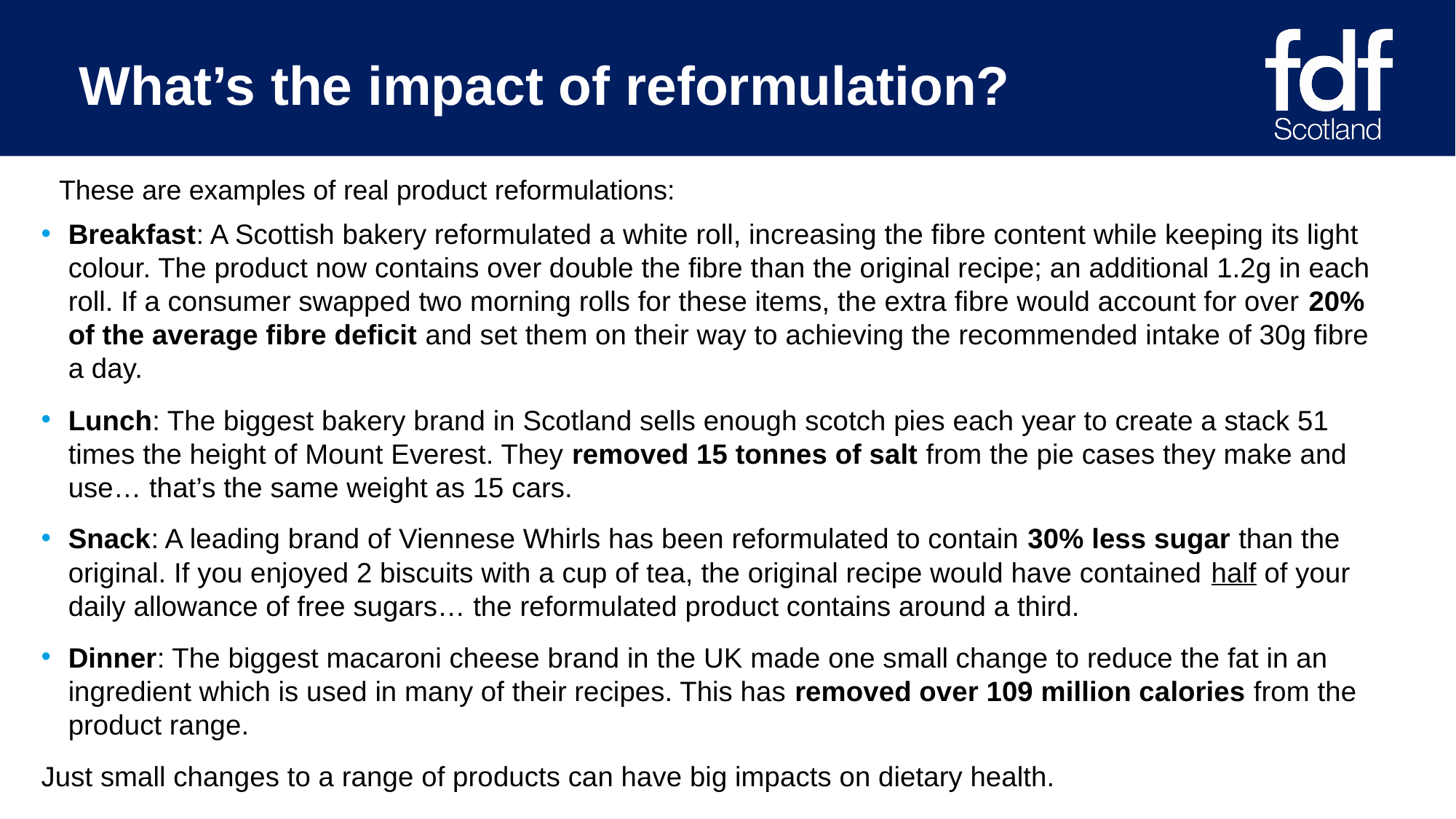

# What’s the impact of reformulation?
These are examples of real product reformulations:
Breakfast: A Scottish bakery reformulated a white roll, increasing the fibre content while keeping its light colour. The product now contains over double the fibre than the original recipe; an additional 1.2g in each roll. If a consumer swapped two morning rolls for these items, the extra fibre would account for over 20% of the average fibre deficit and set them on their way to achieving the recommended intake of 30g fibre a day.
Lunch: The biggest bakery brand in Scotland sells enough scotch pies each year to create a stack 51 times the height of Mount Everest. They removed 15 tonnes of salt from the pie cases they make and use… that’s the same weight as 15 cars.
Snack: A leading brand of Viennese Whirls has been reformulated to contain 30% less sugar than the original. If you enjoyed 2 biscuits with a cup of tea, the original recipe would have contained half of your daily allowance of free sugars… the reformulated product contains around a third.
Dinner: The biggest macaroni cheese brand in the UK made one small change to reduce the fat in an ingredient which is used in many of their recipes. This has removed over 109 million calories from the product range.
Just small changes to a range of products can have big impacts on dietary health.